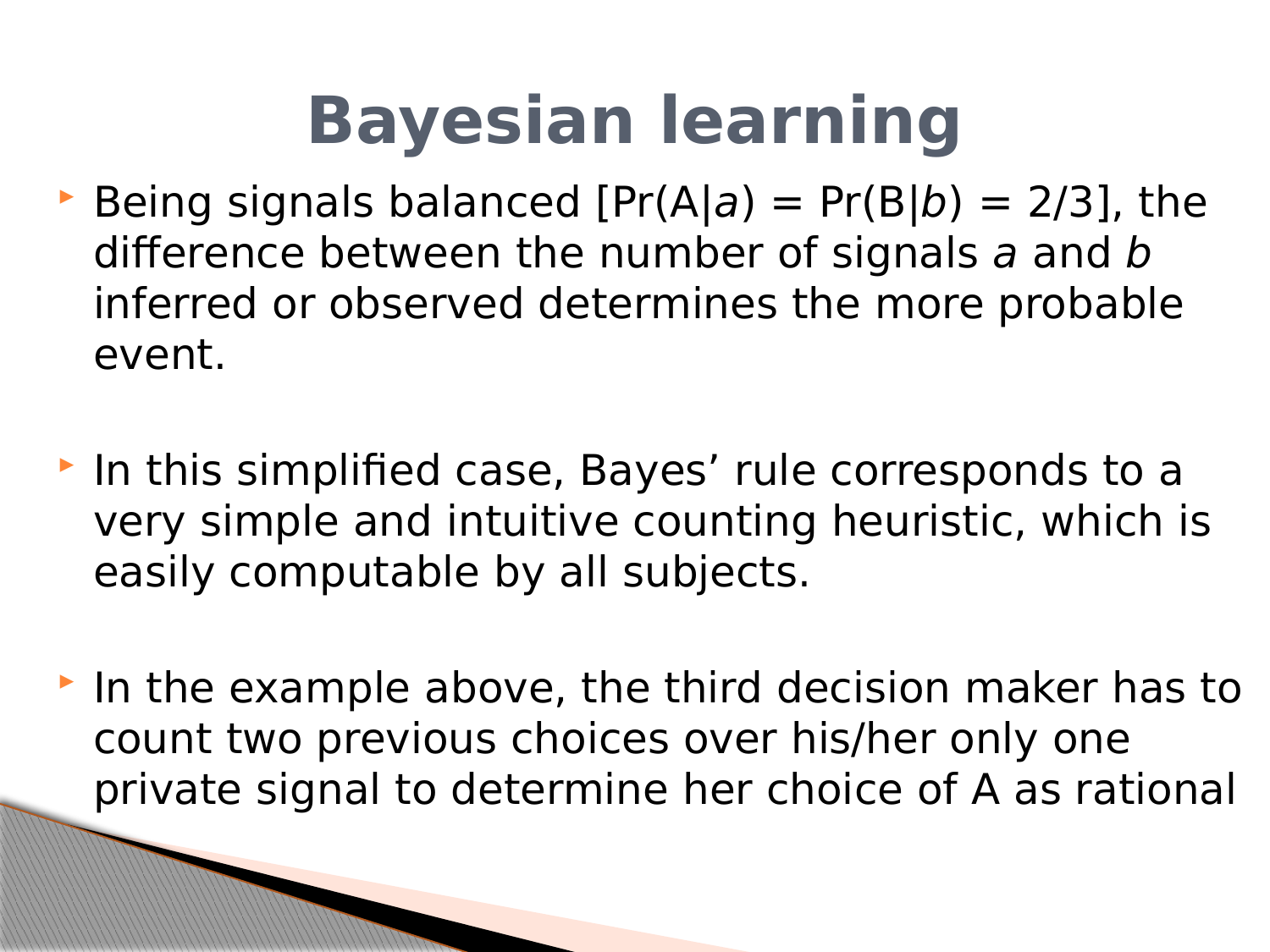

# Bayesian learning
Being signals balanced [Pr(A|a) = Pr(B|b) = 2/3], the difference between the number of signals a and b inferred or observed determines the more probable event.

In this simplified case, Bayes’ rule corresponds to a very simple and intuitive counting heuristic, which is easily computable by all subjects.

In the example above, the third decision maker has to count two previous choices over his/her only one private signal to determine her choice of A as rational